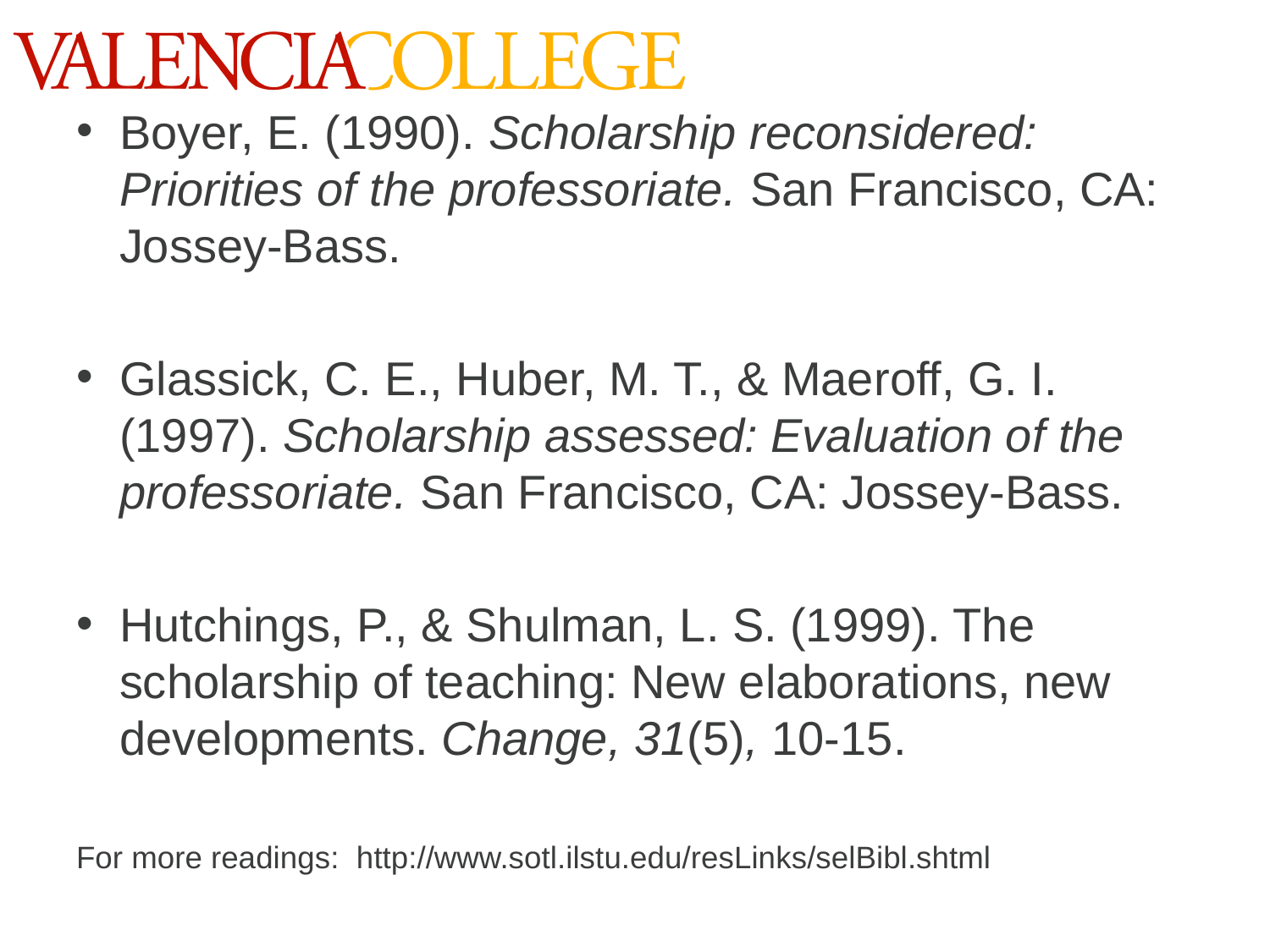

Boyer, E. (1990). Scholarship reconsidered: Priorities of the professoriate. San Francisco, CA: Jossey-Bass.

Glassick, C. E., Huber, M. T., & Maeroff, G. I. (1997). Scholarship assessed: Evaluation of the professoriate. San Francisco, CA: Jossey-Bass.

Hutchings, P., & Shulman, L. S. (1999). The scholarship of teaching: New elaborations, new developments. Change, 31(5), 10-15.

For more readings:  http://www.sotl.ilstu.edu/resLinks/selBibl.shtml
#